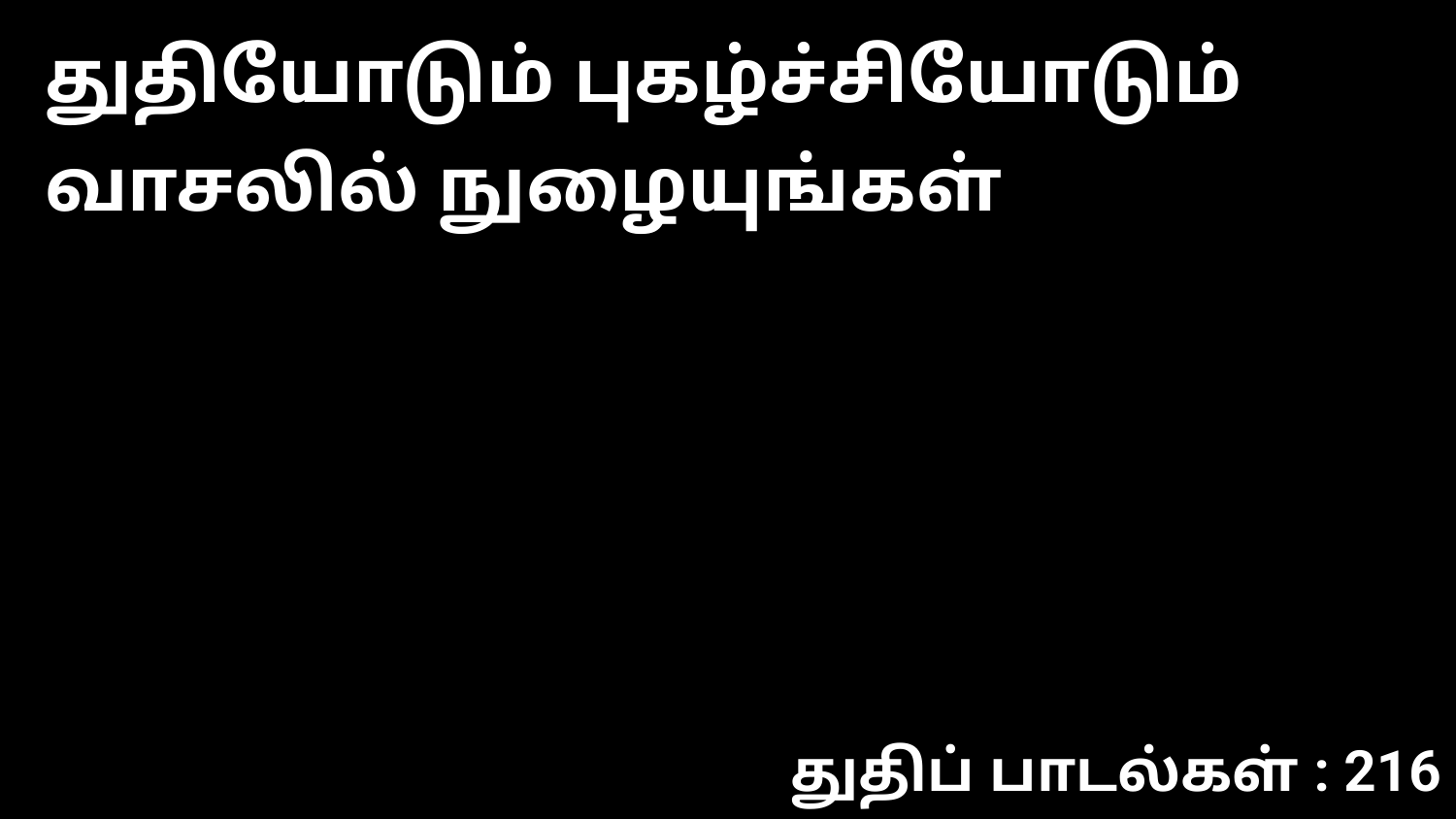

துதியோடும் புகழ்ச்சியோடும் வாசலில் நுழையுங்கள்
துதிப் பாடல்கள் : 216